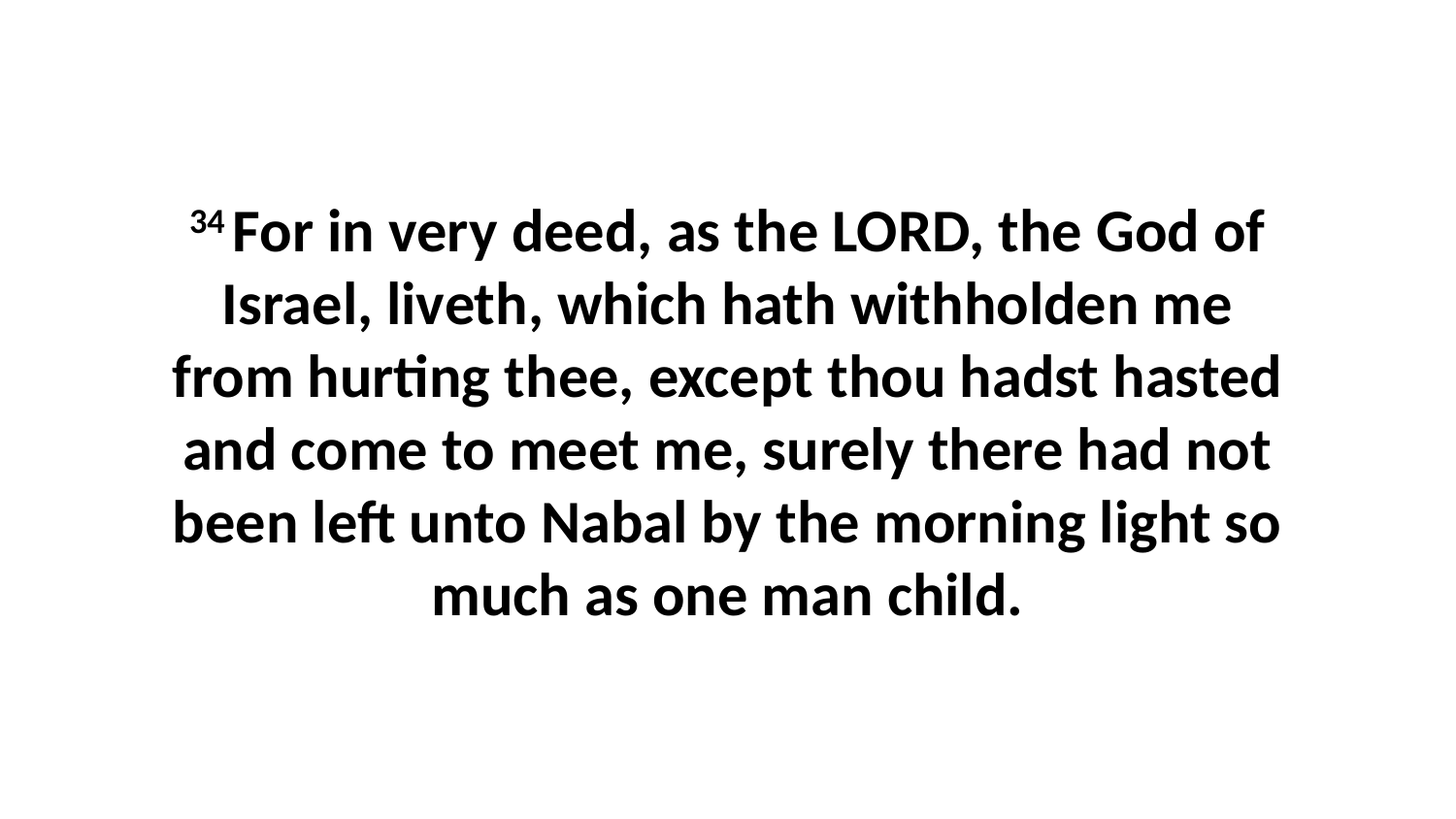

34 For in very deed, as the LORD, the God of Israel, liveth, which hath withholden me from hurting thee, except thou hadst hasted and come to meet me, surely there had not been left unto Nabal by the morning light so much as one man child.